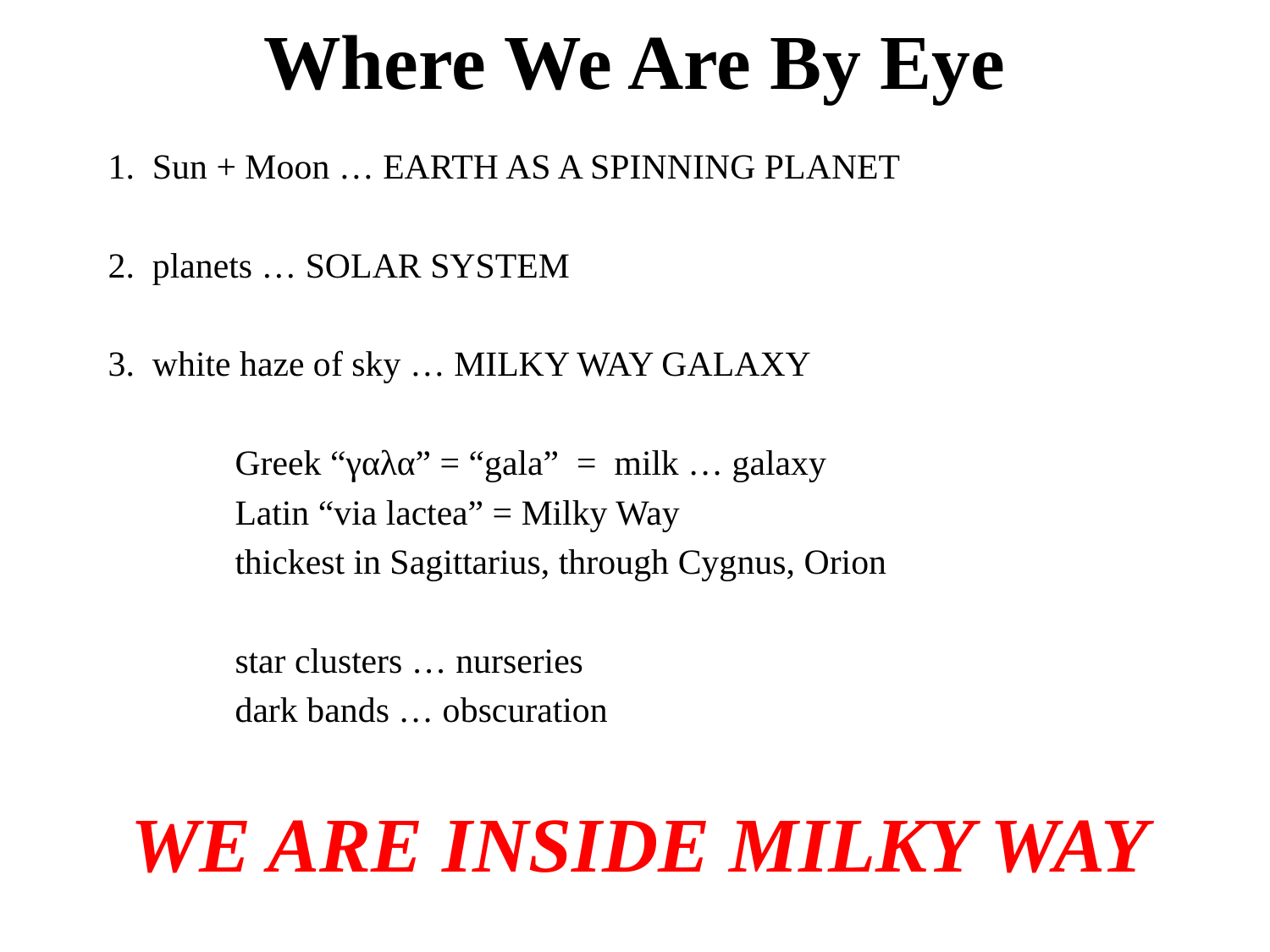

# Where We Are By Eye
1.  Sun + Moon … EARTH AS A SPINNING PLANET

2.  planets … SOLAR SYSTEM

3.  white haze of sky … MILKY WAY GALAXY

	Greek “γαλα” = “gala”  =  milk … galaxy
	Latin “via lactea” = Milky Way
	thickest in Sagittarius, through Cygnus, Orion

	star clusters … nurseries
	dark bands … obscuration

WE ARE INSIDE MILKY WAY